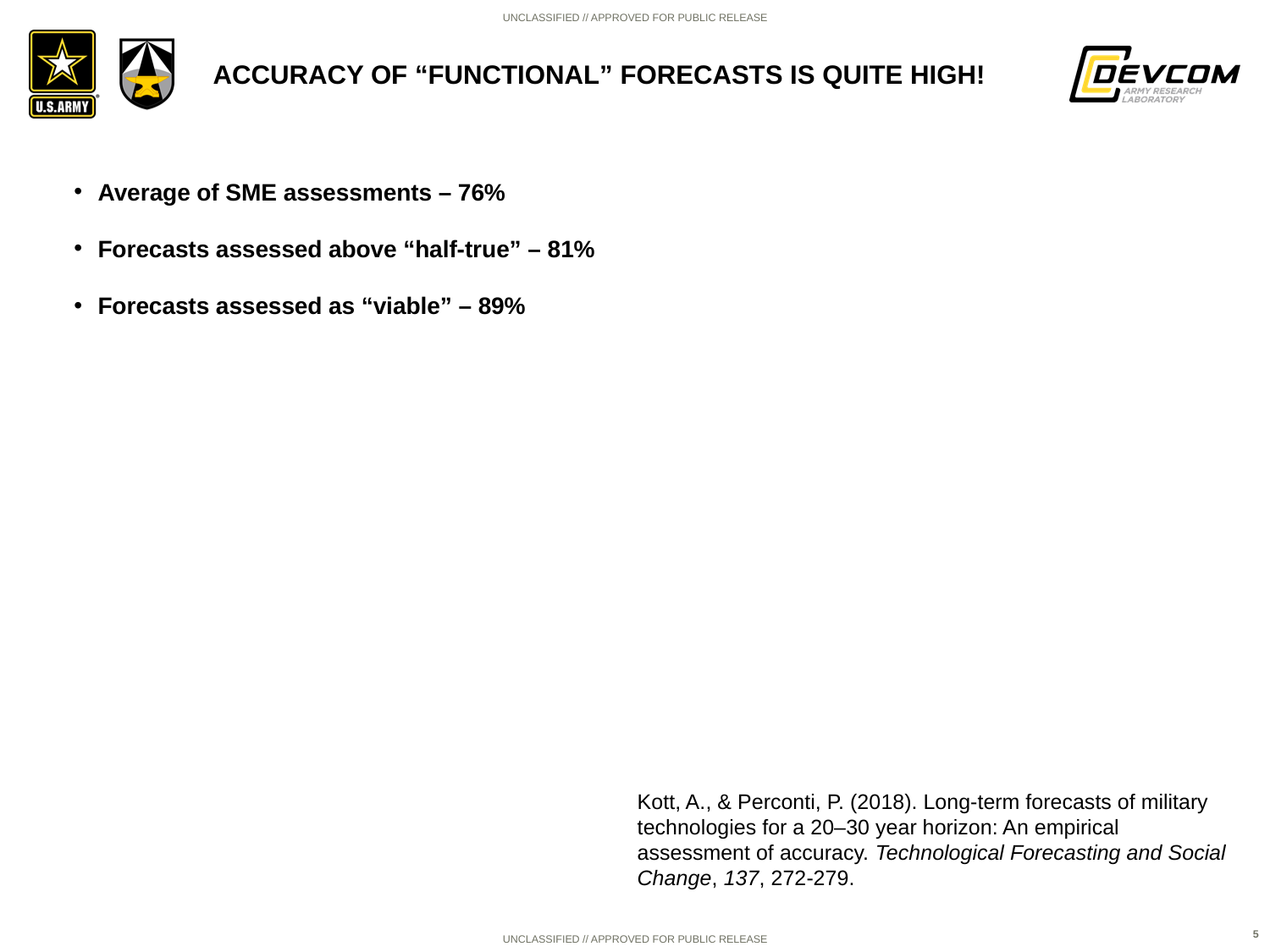

# Accuracy of “functional” forecasts is quite high!
Average of SME assessments – 76%

Forecasts assessed above “half-true” – 81%

Forecasts assessed as “viable” – 89%
Kott, A., & Perconti, P. (2018). Long-term forecasts of military technologies for a 20–30 year horizon: An empirical assessment of accuracy. Technological Forecasting and Social Change, 137, 272-279.